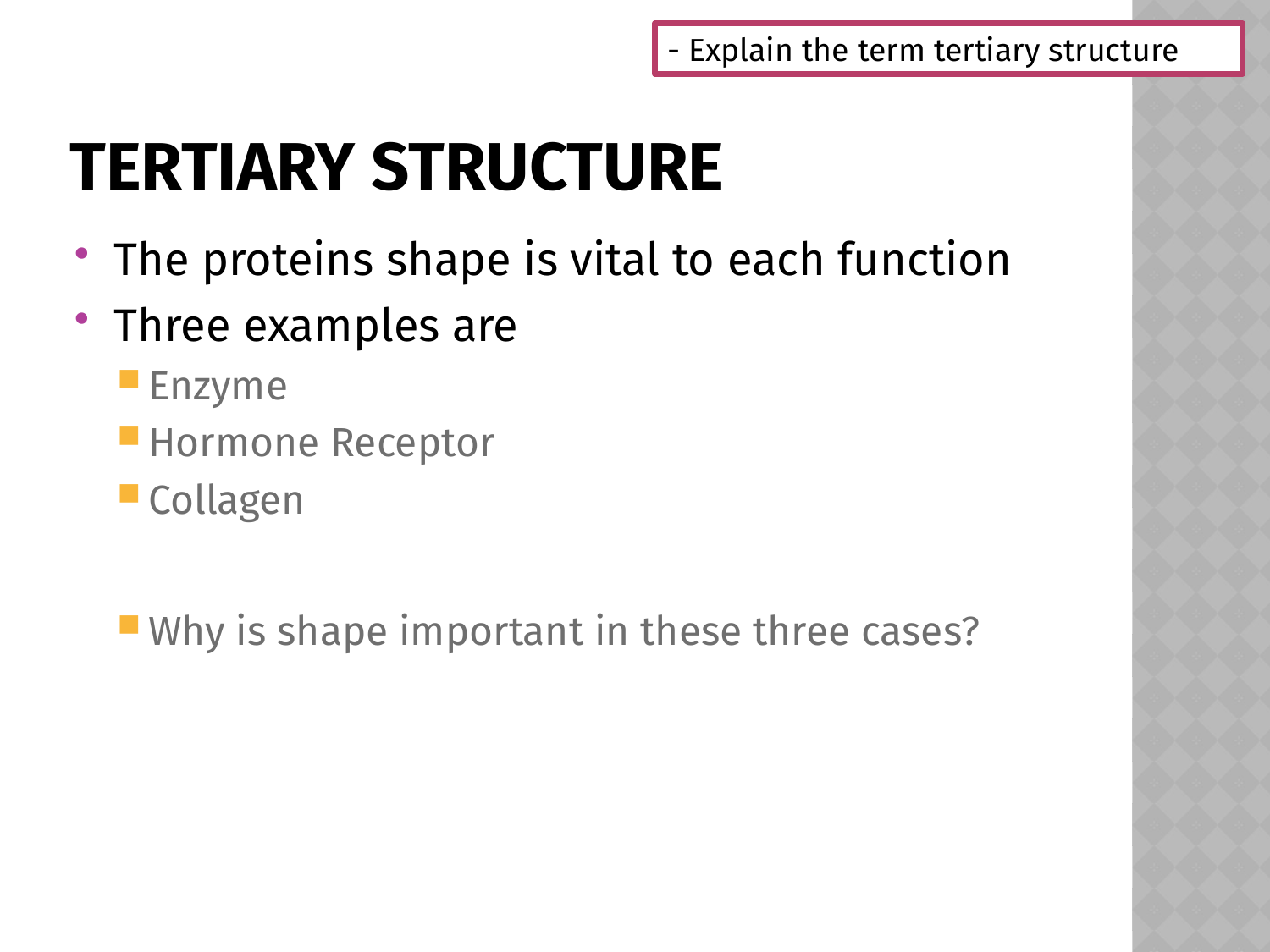

- Explain the term tertiary structure
# Tertiary Structure
The proteins shape is vital to each function
Three examples are
Enzyme
Hormone Receptor
Collagen

Why is shape important in these three cases?